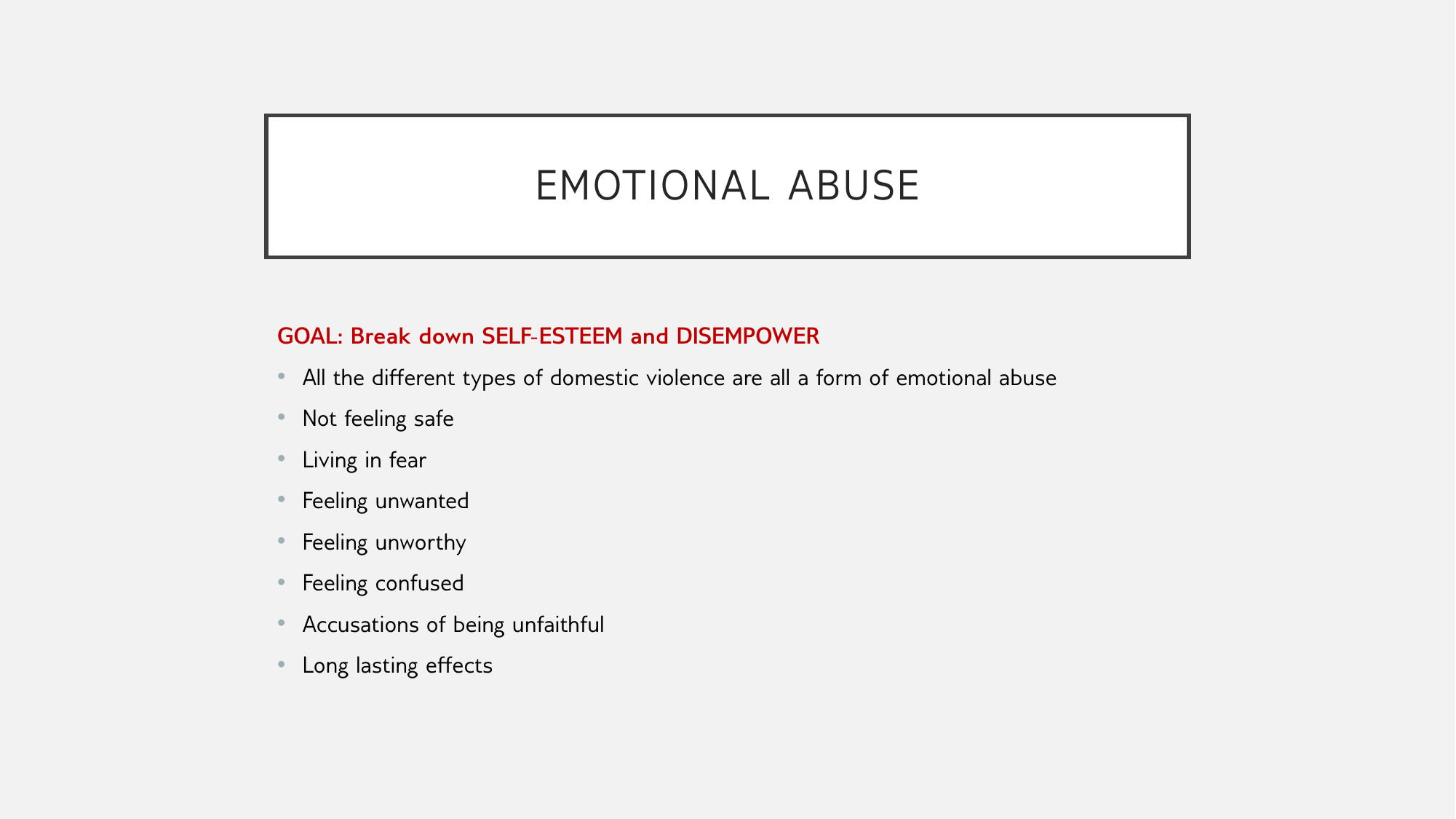

# Emotional abuse
GOAL: Break down SELF-ESTEEM and DISEMPOWER
All the different types of domestic violence are all a form of emotional abuse
Not feeling safe
Living in fear
Feeling unwanted
Feeling unworthy
Feeling confused
Accusations of being unfaithful
Long lasting effects